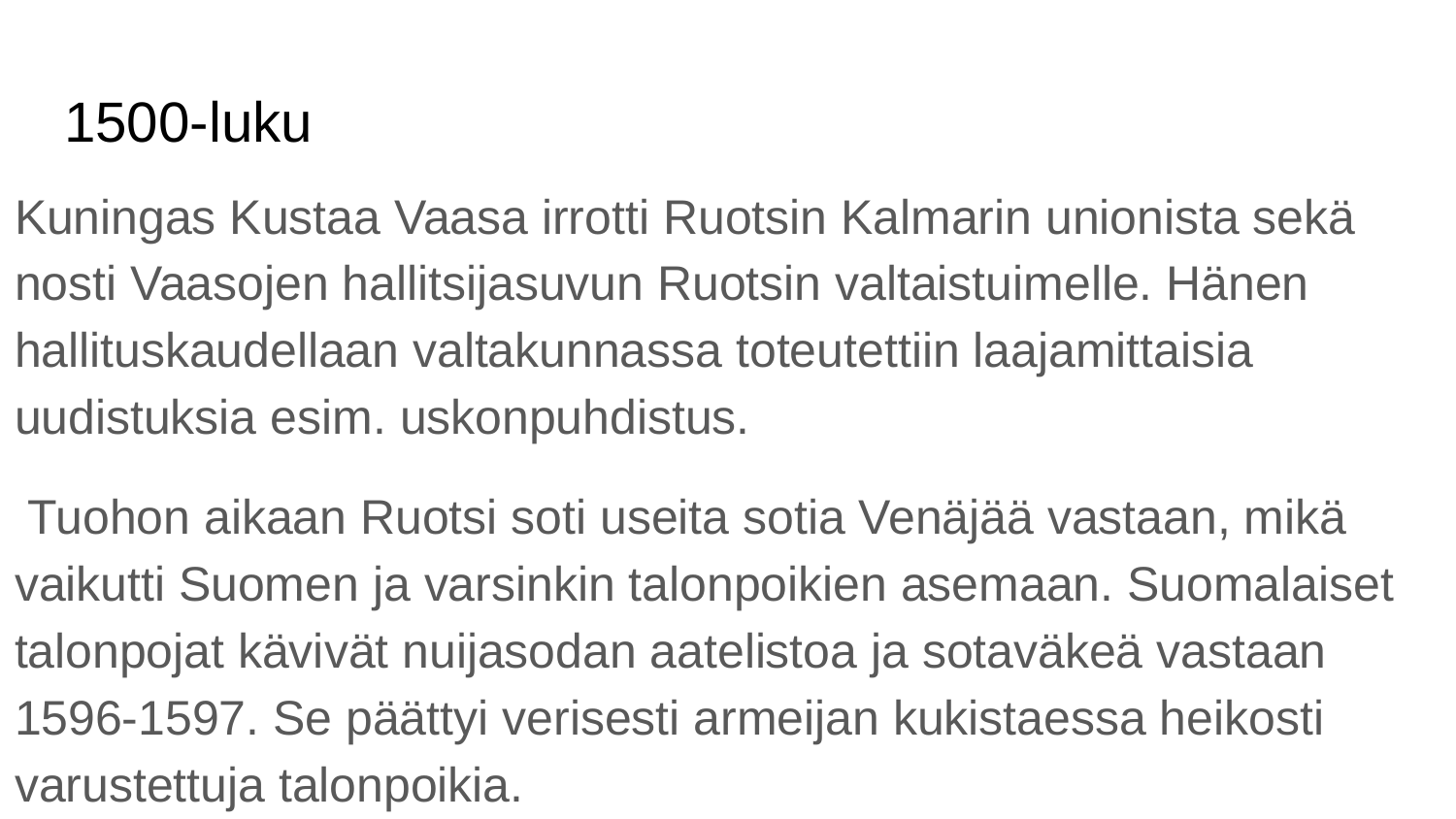

# 1500-luku
Kuningas Kustaa Vaasa irrotti Ruotsin Kalmarin unionista sekä nosti Vaasojen hallitsijasuvun Ruotsin valtaistuimelle. Hänen hallituskaudellaan valtakunnassa toteutettiin laajamittaisia uudistuksia esim. uskonpuhdistus.
 Tuohon aikaan Ruotsi soti useita sotia Venäjää vastaan, mikä vaikutti Suomen ja varsinkin talonpoikien asemaan. Suomalaiset talonpojat kävivät nuijasodan aatelistoa ja sotaväkeä vastaan 1596-1597. Se päättyi verisesti armeijan kukistaessa heikosti varustettuja talonpoikia.